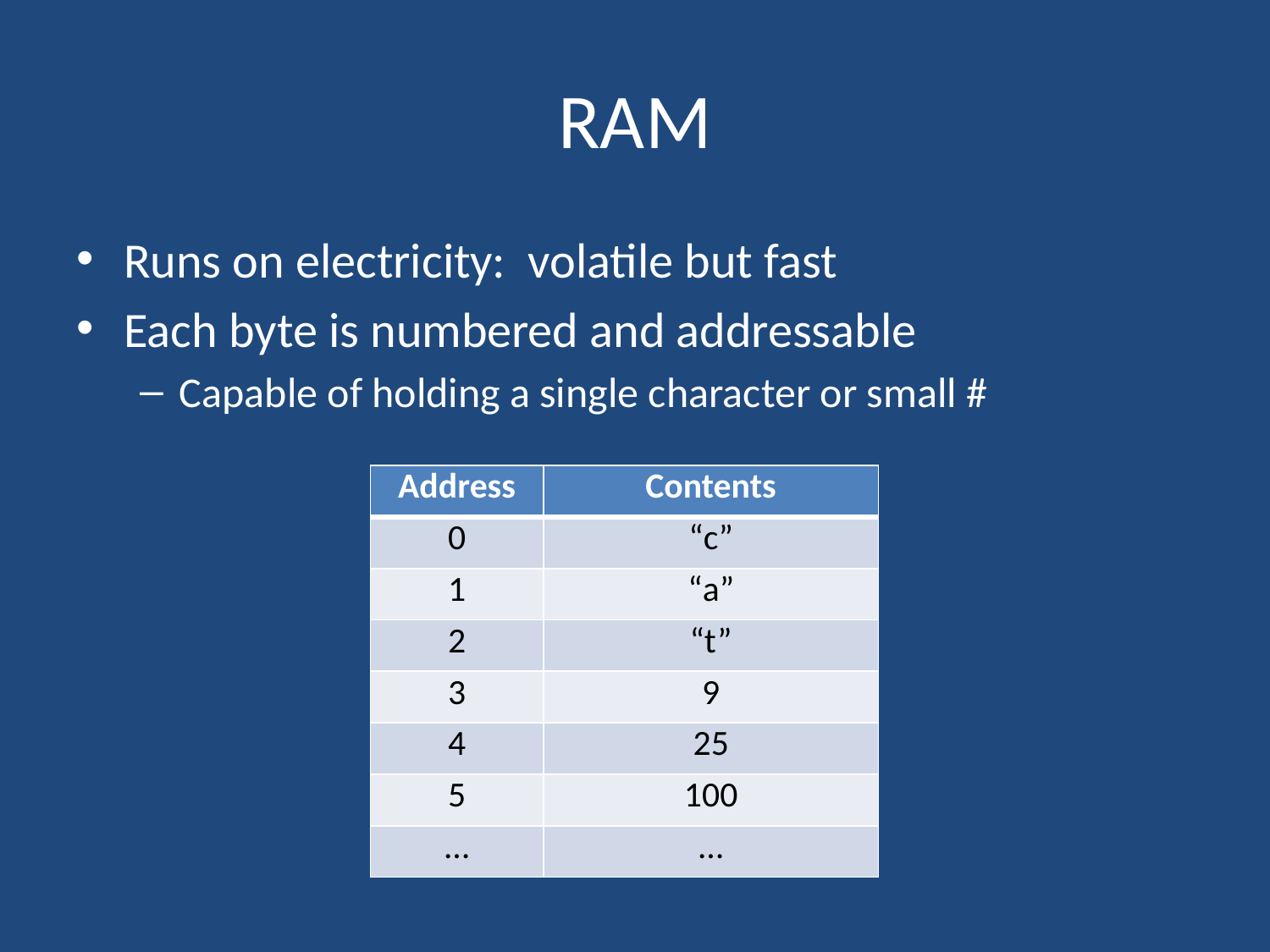

# RAM
Runs on electricity:  volatile but fast
Each byte is numbered and addressable
Capable of holding a single character or small #

| Address | Contents |
| --- | --- |
| 0 | “c” |
| 1 | “a” |
| 2 | “t” |
| 3 | 9 |
| 4 | 25 |
| 5 | 100 |
| … | … |